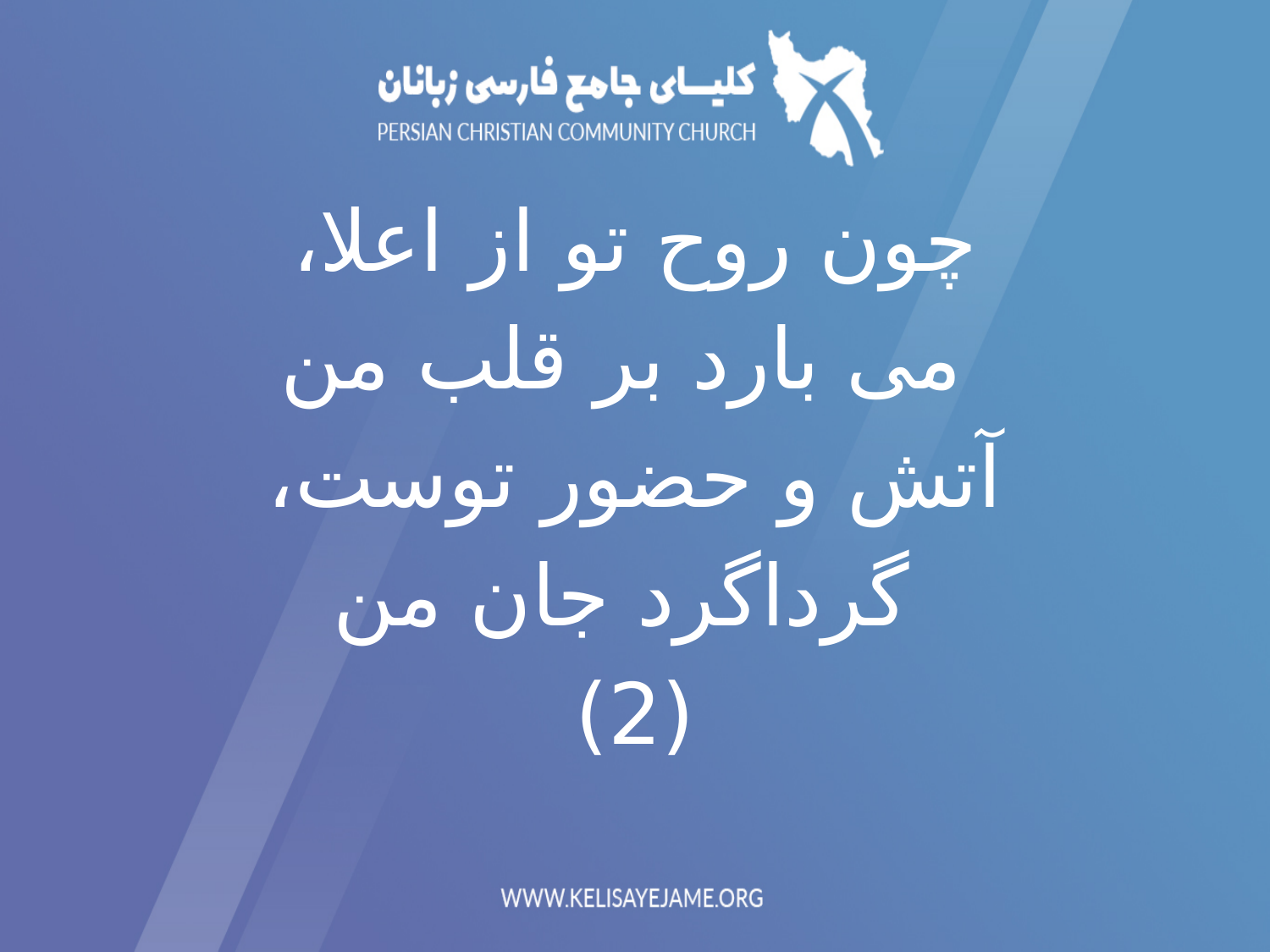

چون روح تو از اعلا،
 می بارد بر قلب من
آتش و حضور توست،
 گرداگرد جان من
(2)